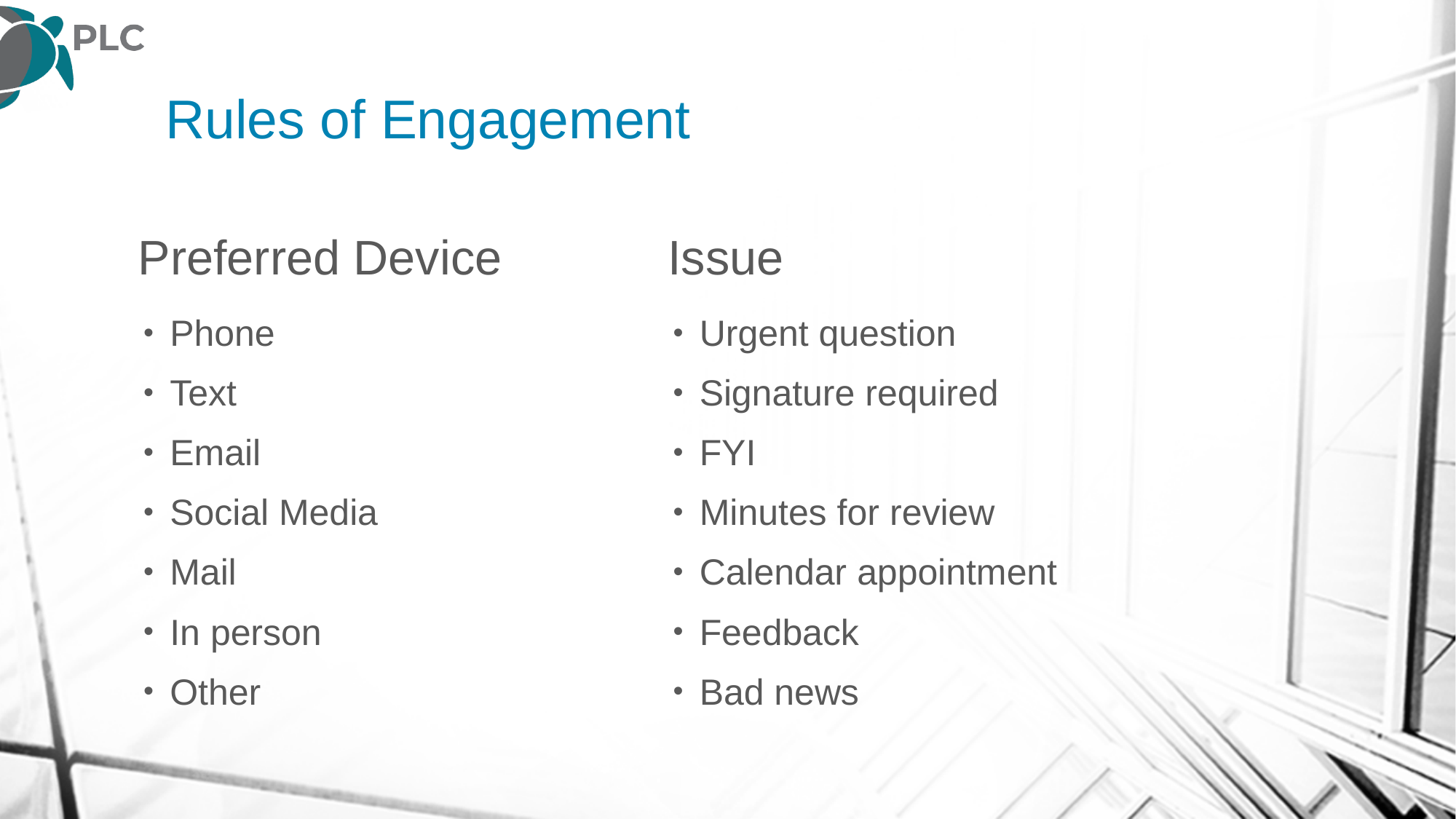

# Rules of Engagement
Preferred Device
Issue
Phone
Text
Email
Social Media
Mail
In person
Other
Urgent question
Signature required
FYI
Minutes for review
Calendar appointment
Feedback
Bad news